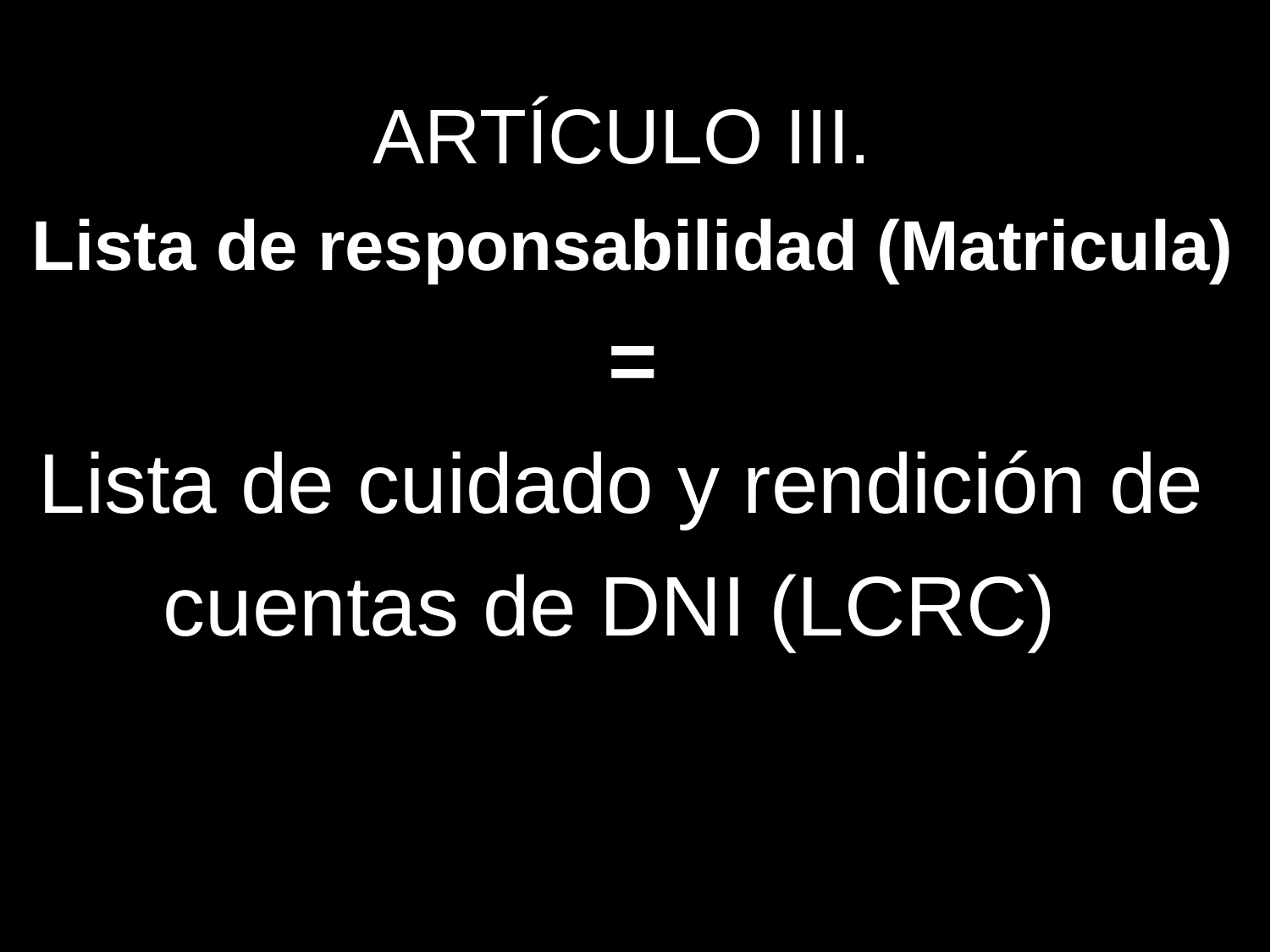

ARTÍCULO III.
Lista de responsabilidad (Matricula)
=
Lista de cuidado y rendición de
cuentas de DNI (LCRC)